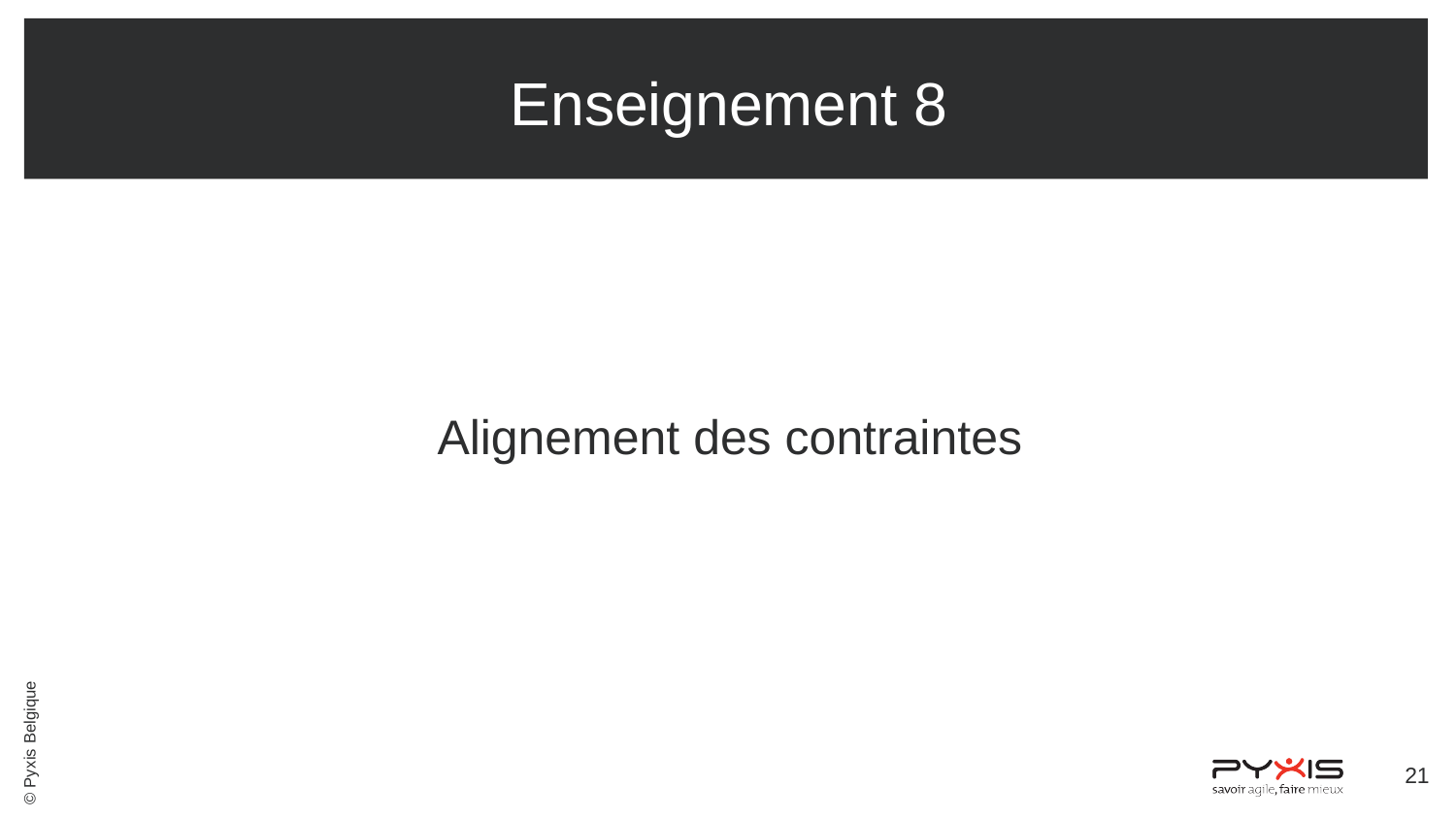

# Enseignement 8
Alignement des contraintes

21